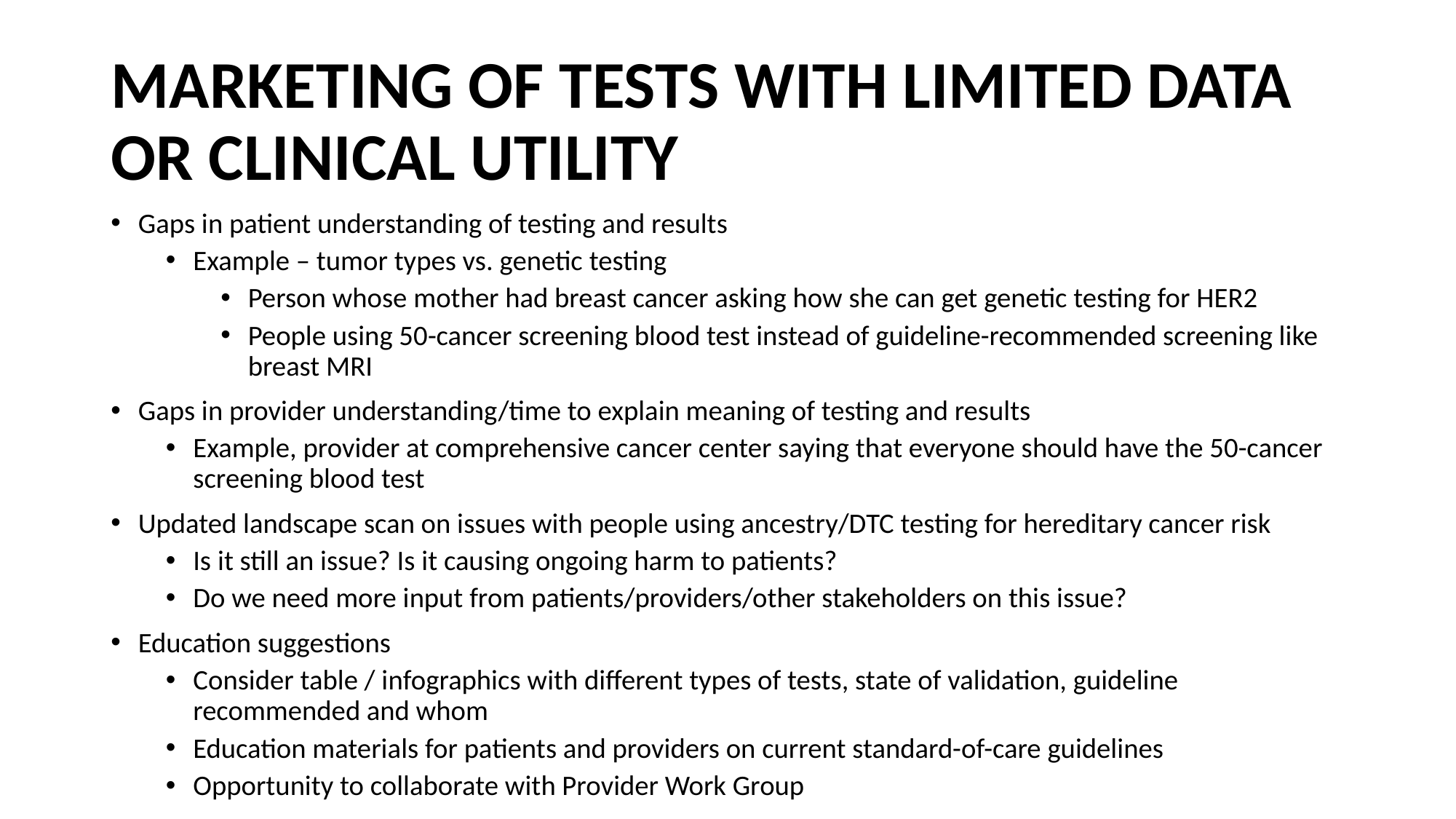

# MARKETING OF TESTS with limited data or clinical utility
Gaps in patient understanding of testing and results
Example – tumor types vs. genetic testing
Person whose mother had breast cancer asking how she can get genetic testing for HER2
People using 50-cancer screening blood test instead of guideline-recommended screening like breast MRI
Gaps in provider understanding/time to explain meaning of testing and results
Example, provider at comprehensive cancer center saying that everyone should have the 50-cancer screening blood test
Updated landscape scan on issues with people using ancestry/DTC testing for hereditary cancer risk
Is it still an issue? Is it causing ongoing harm to patients?
Do we need more input from patients/providers/other stakeholders on this issue?
Education suggestions
Consider table / infographics with different types of tests, state of validation, guideline recommended and whom
Education materials for patients and providers on current standard-of-care guidelines
Opportunity to collaborate with Provider Work Group